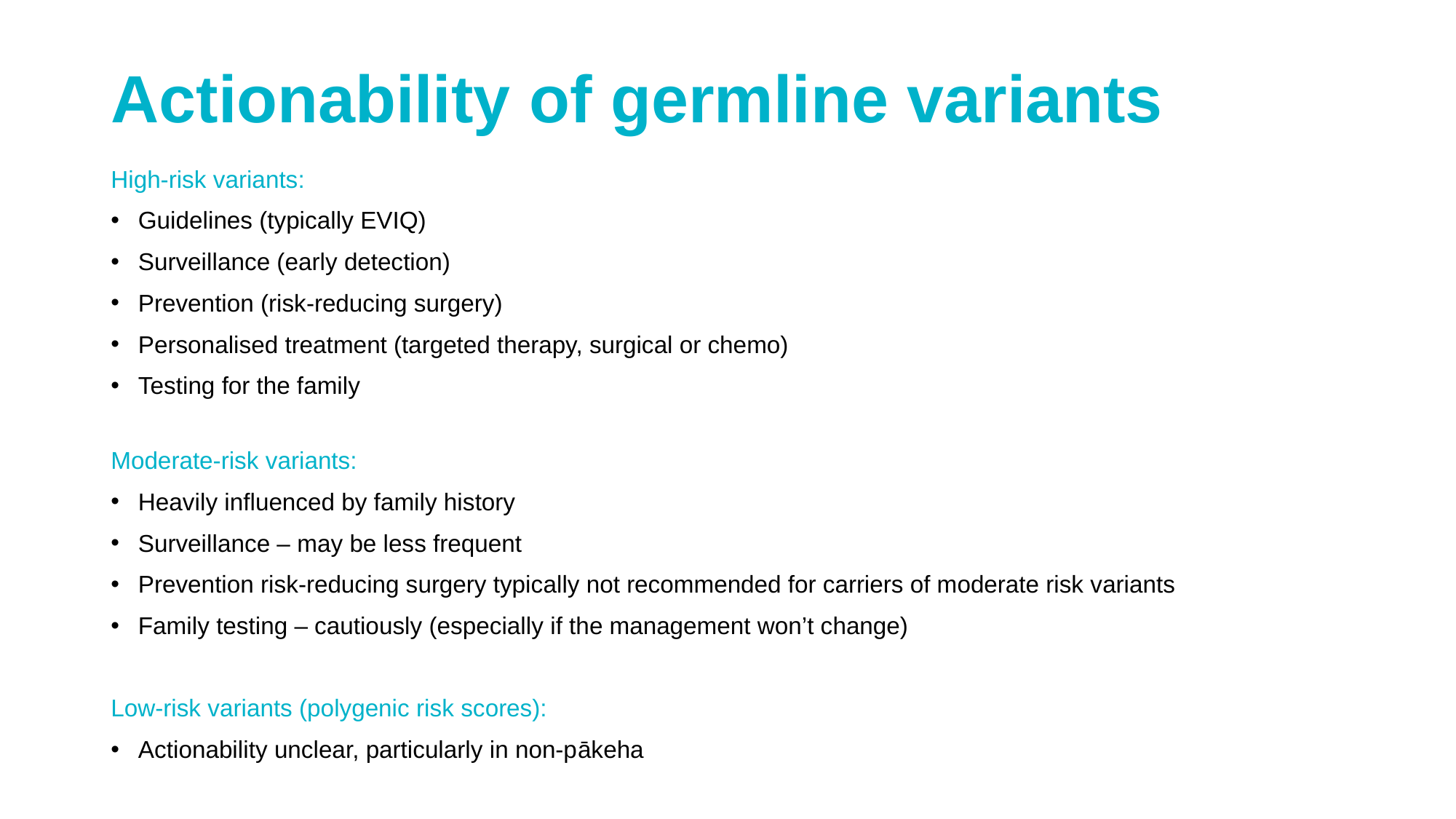

# Actionability of germline variants
High-risk variants:
Guidelines (typically EVIQ)
Surveillance (early detection)
Prevention (risk-reducing surgery)
Personalised treatment (targeted therapy, surgical or chemo)
Testing for the family

Moderate-risk variants:
Heavily influenced by family history
Surveillance – may be less frequent
Prevention risk-reducing surgery typically not recommended for carriers of moderate risk variants
Family testing – cautiously (especially if the management won’t change)

Low-risk variants (polygenic risk scores):
Actionability unclear, particularly in non-pākeha